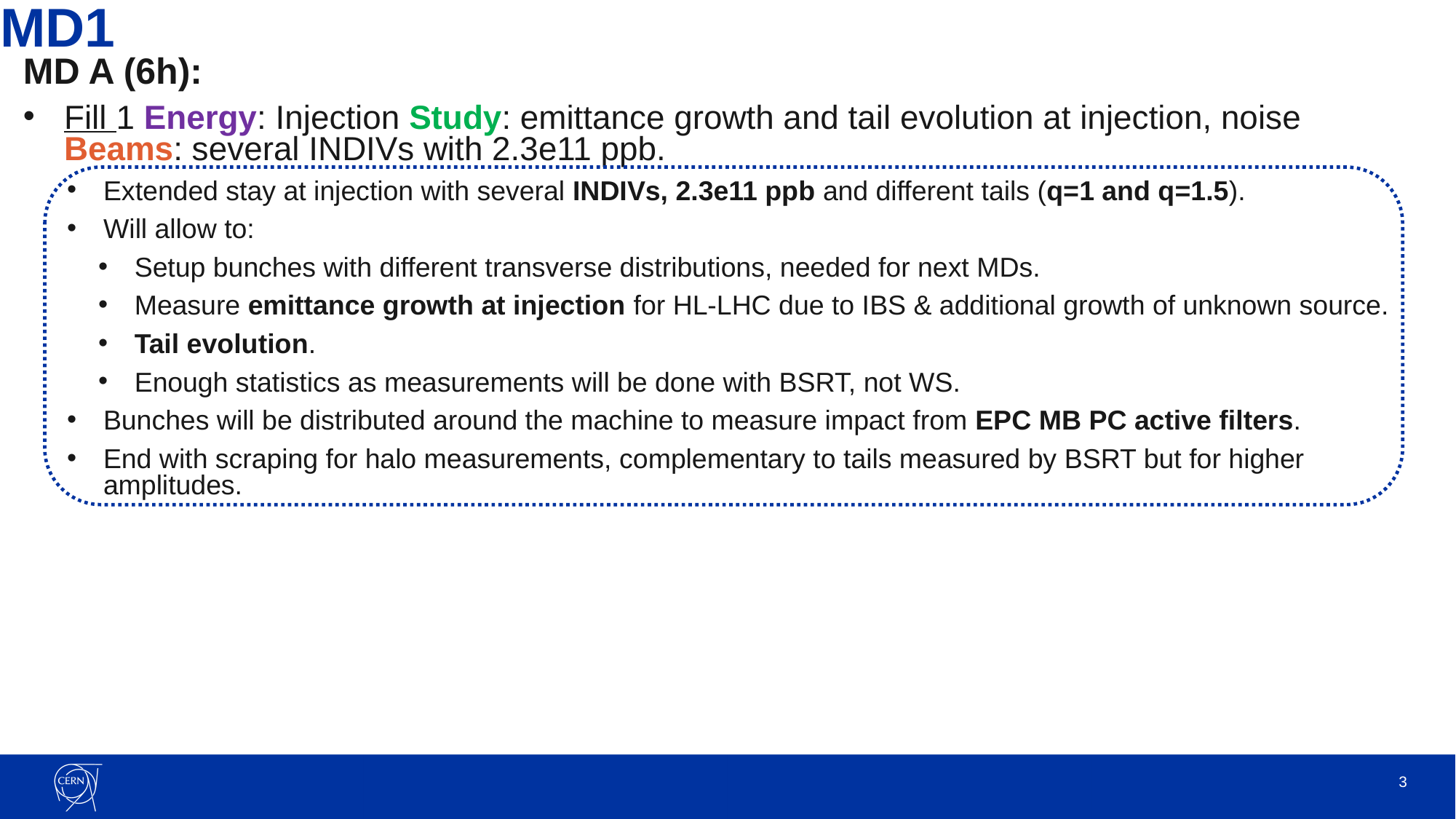

# MD1
MD A (6h):
Fill 1 Energy: Injection Study: emittance growth and tail evolution at injection, noise Beams: several INDIVs with 2.3e11 ppb.
Extended stay at injection with several INDIVs, 2.3e11 ppb and different tails (q=1 and q=1.5).
Will allow to:
Setup bunches with different transverse distributions, needed for next MDs.
Measure emittance growth at injection for HL-LHC due to IBS & additional growth of unknown source.
Tail evolution.
Enough statistics as measurements will be done with BSRT, not WS.
Bunches will be distributed around the machine to measure impact from EPC MB PC active filters.
End with scraping for halo measurements, complementary to tails measured by BSRT but for higher amplitudes.

3